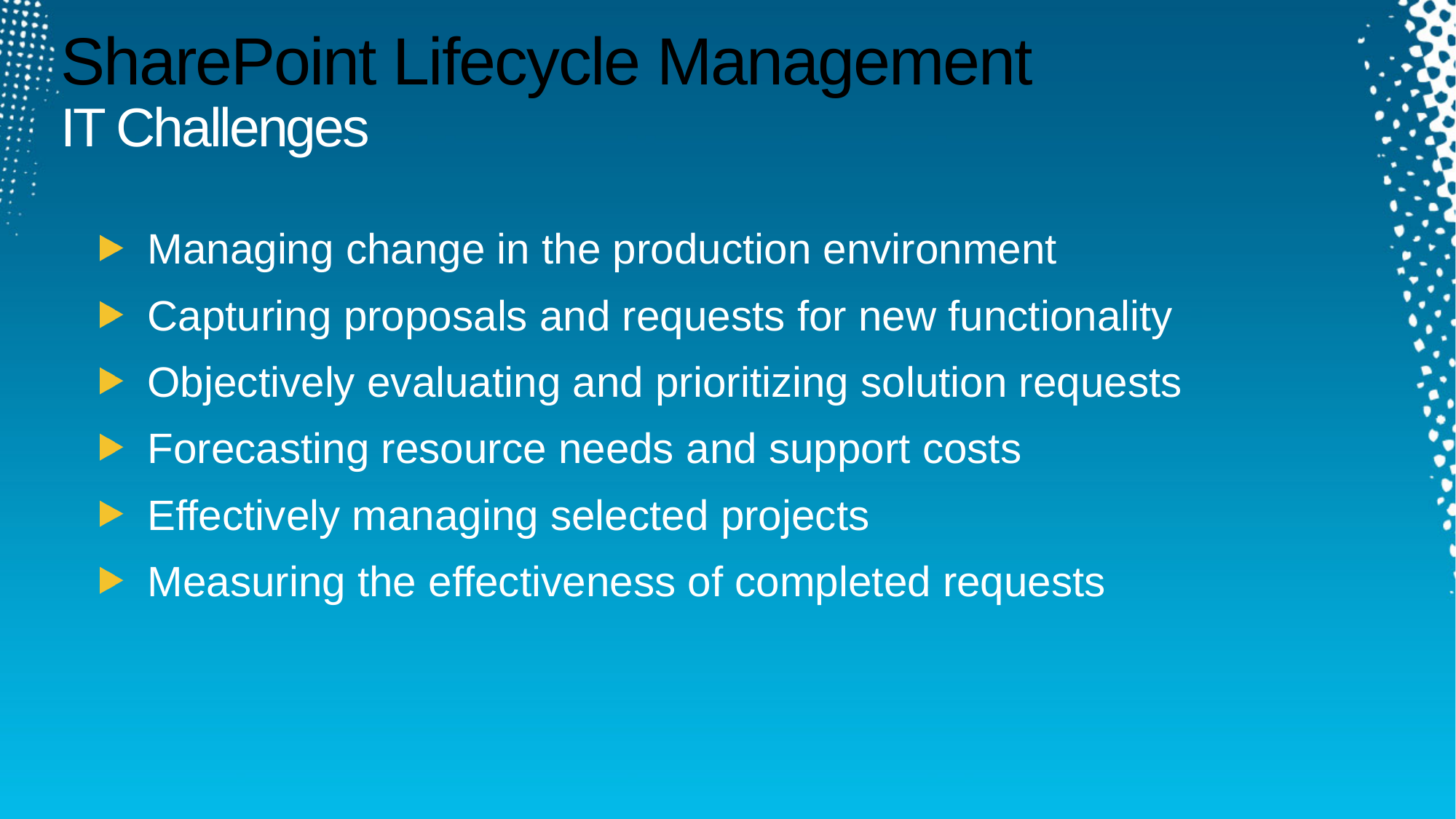

# SharePoint Lifecycle Management IT Challenges
Managing change in the production environment
Capturing proposals and requests for new functionality
Objectively evaluating and prioritizing solution requests
Forecasting resource needs and support costs
Effectively managing selected projects
Measuring the effectiveness of completed requests